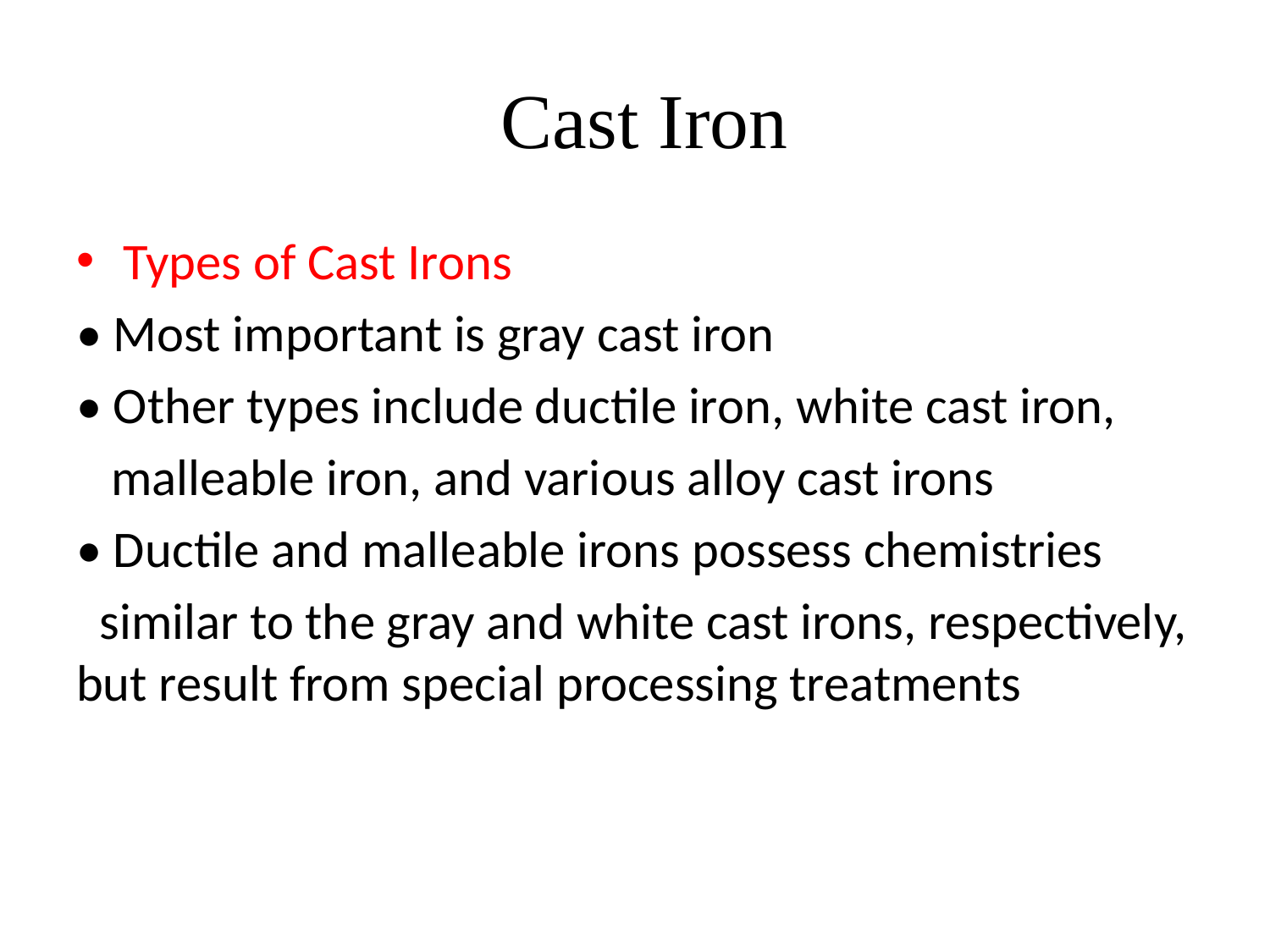

# Cast Iron
Types of Cast Irons
• Most important is gray cast iron
• Other types include ductile iron, white cast iron,
   malleable iron, and various alloy cast irons
• Ductile and malleable irons possess chemistries
  similar to the gray and white cast irons, respectively, but result from special processing treatments